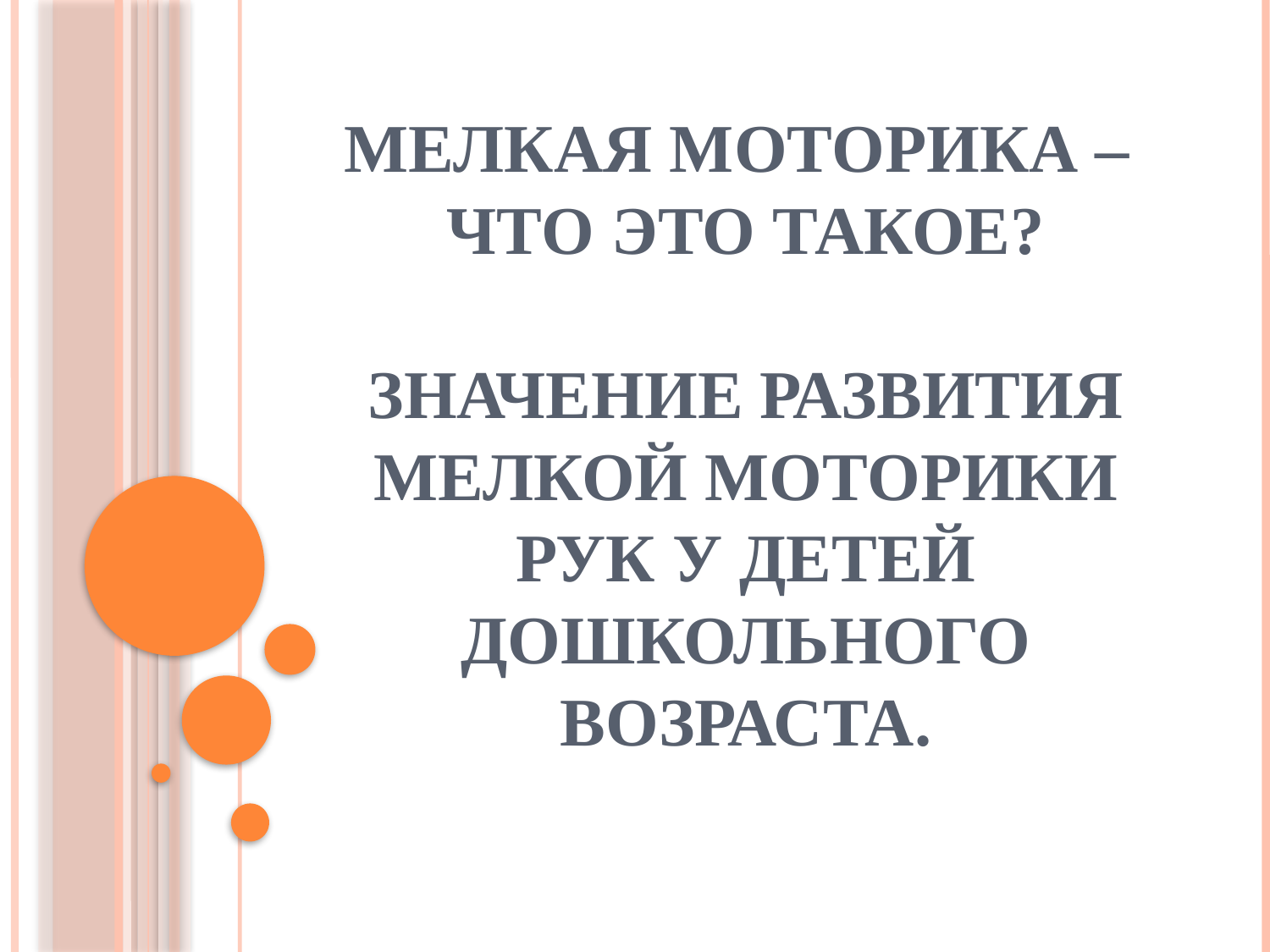

# Мелкая моторика – что это такое? Значение развития мелкой моторики рук у детей дошкольного возраста.